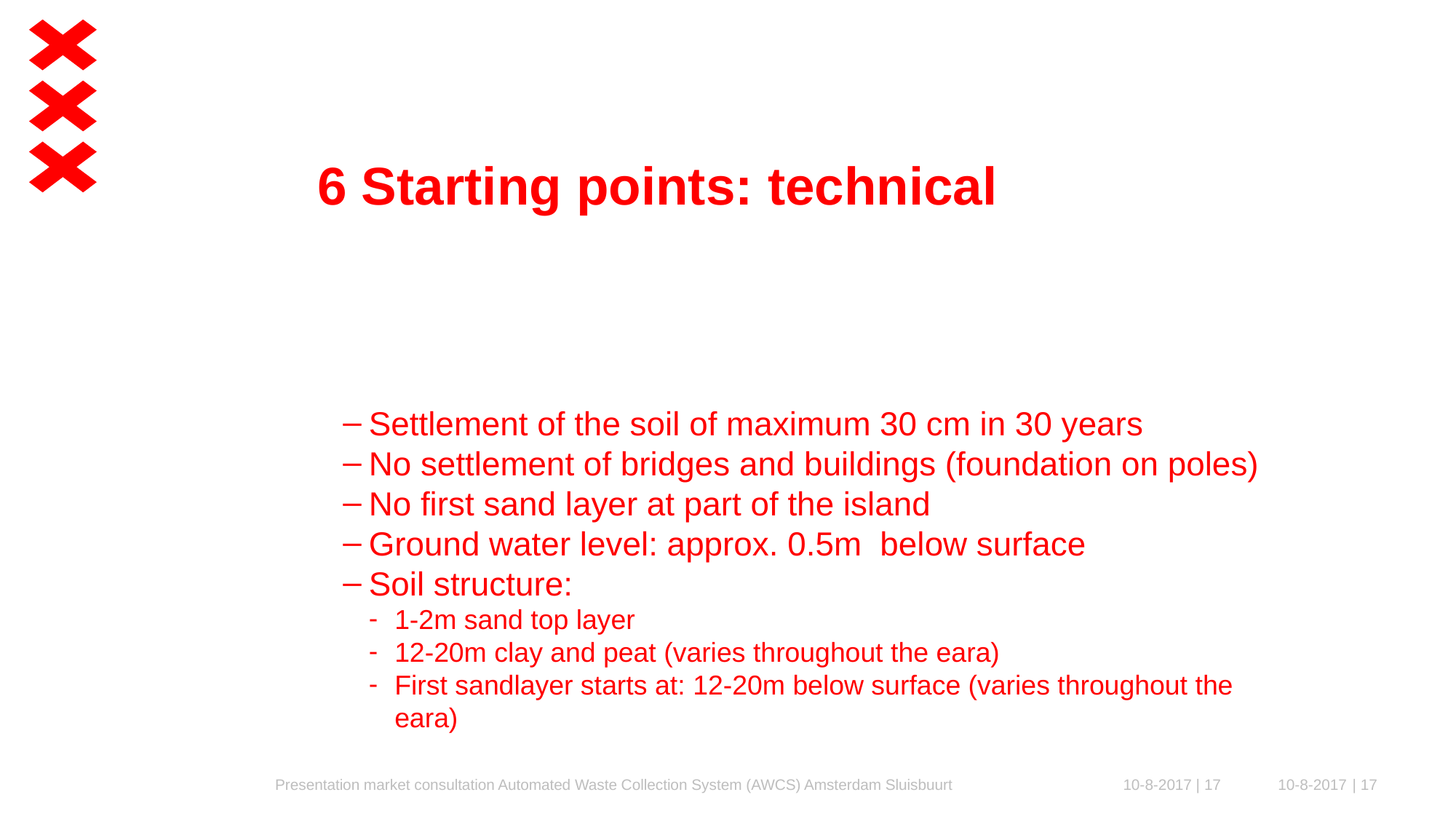

6 Starting points: technical
Settlement of the soil of maximum 30 cm in 30 years
No settlement of bridges and buildings (foundation on poles)
No first sand layer at part of the island
Ground water level: approx. 0.5m  below surface
Soil structure:
1-2m sand top layer
12-20m clay and peat (varies throughout the eara)
First sandlayer starts at: 12-20m below surface (varies throughout the eara)

Presentation market consultation Automated Waste Collection System (AWCS) Amsterdam Sluisbuurt
10-8-2017
| 17
10-8-2017
| 17